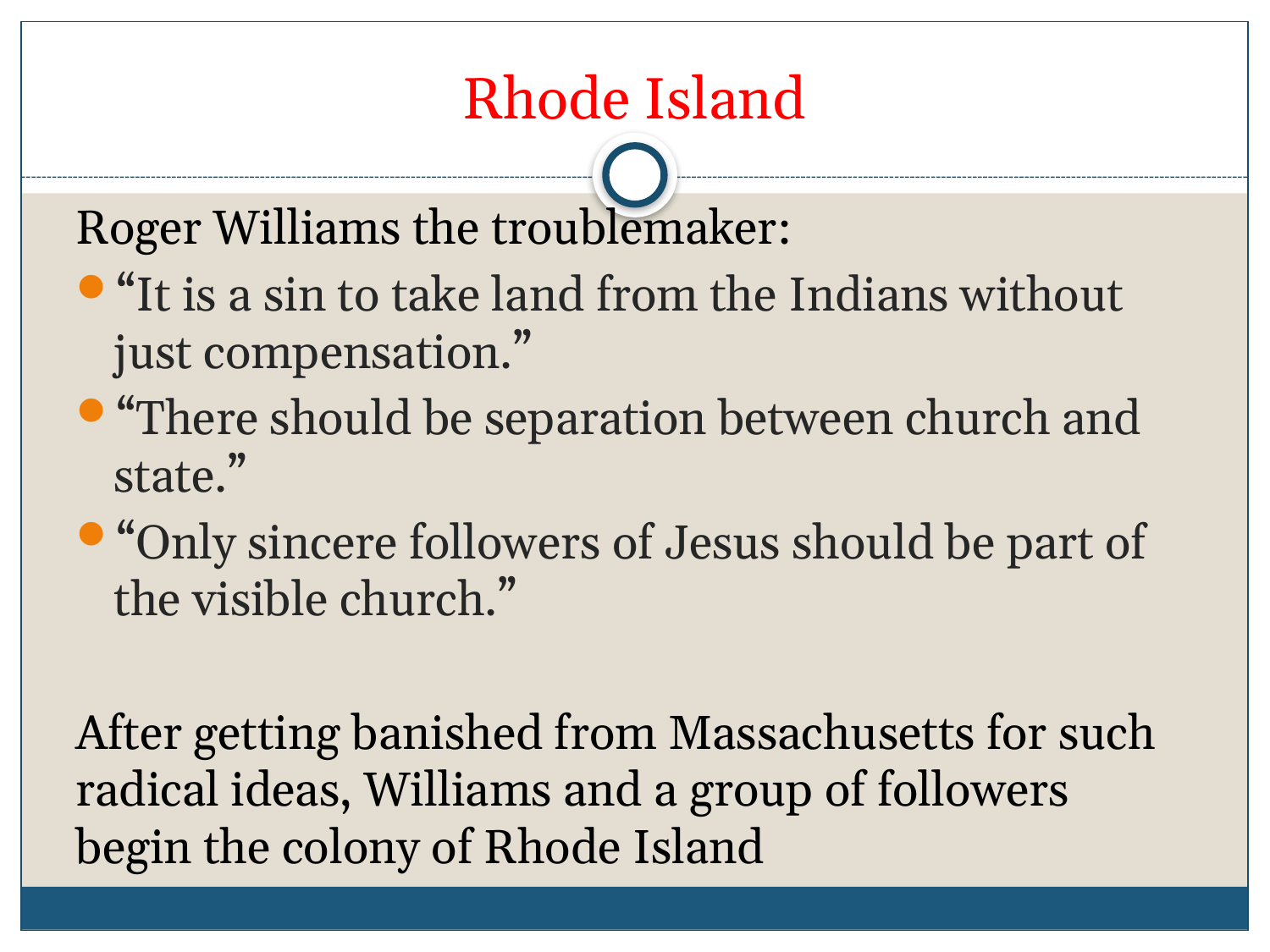

# Rhode Island
Roger Williams the troublemaker:
“It is a sin to take land from the Indians without just compensation.”
“There should be separation between church and state.”
“Only sincere followers of Jesus should be part of the visible church.”

After getting banished from Massachusetts for such radical ideas, Williams and a group of followers begin the colony of Rhode Island